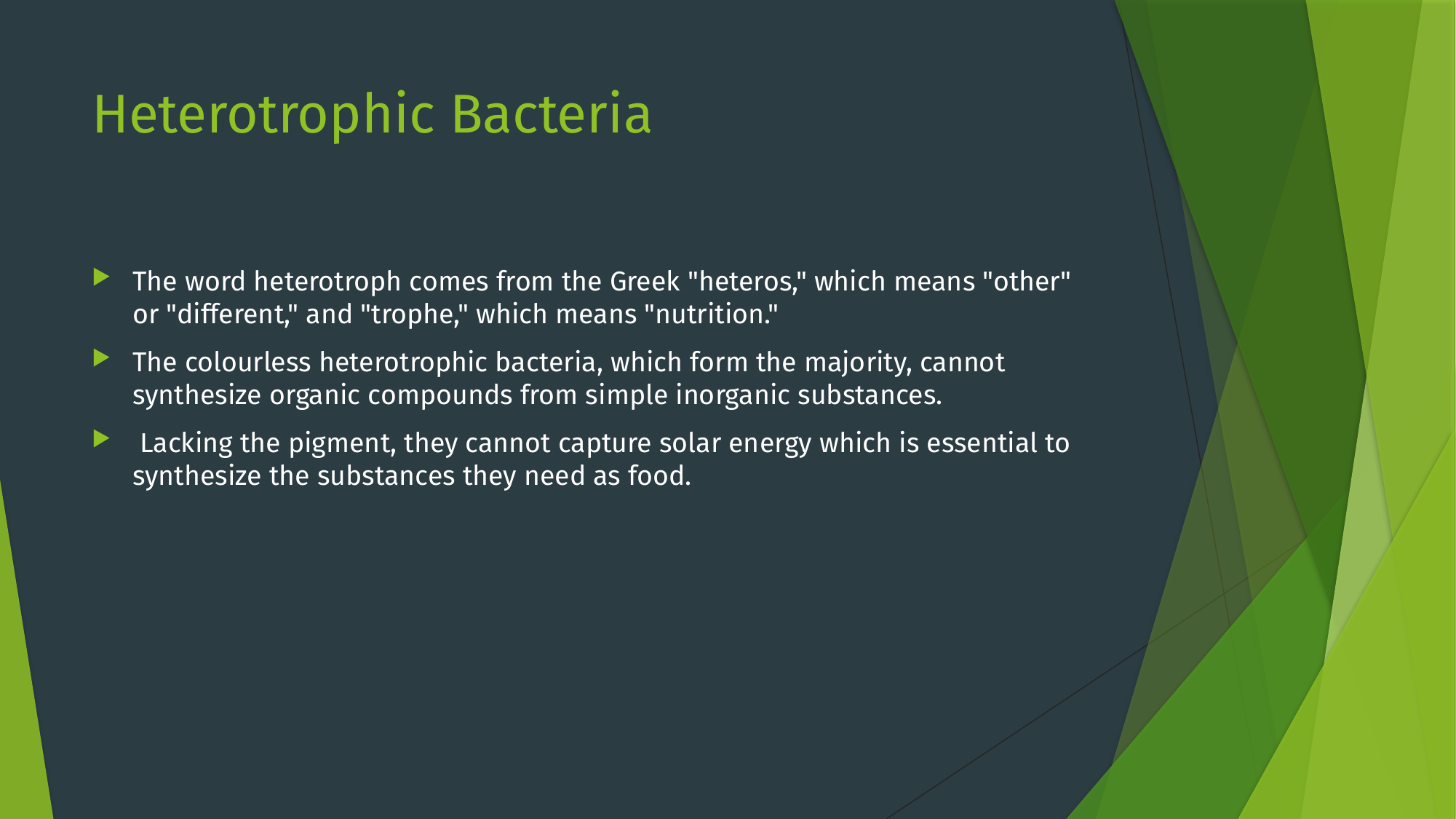

# Heterotrophic Bacteria
The word heterotroph comes from the Greek "heteros," which means "other" or "different," and "trophe," which means "nutrition."
The colourless heterotrophic bacteria, which form the majority, cannot synthesize organic compounds from simple inorganic substances.
 Lacking the pigment, they cannot capture solar energy which is essential to synthesize the substances they need as food.